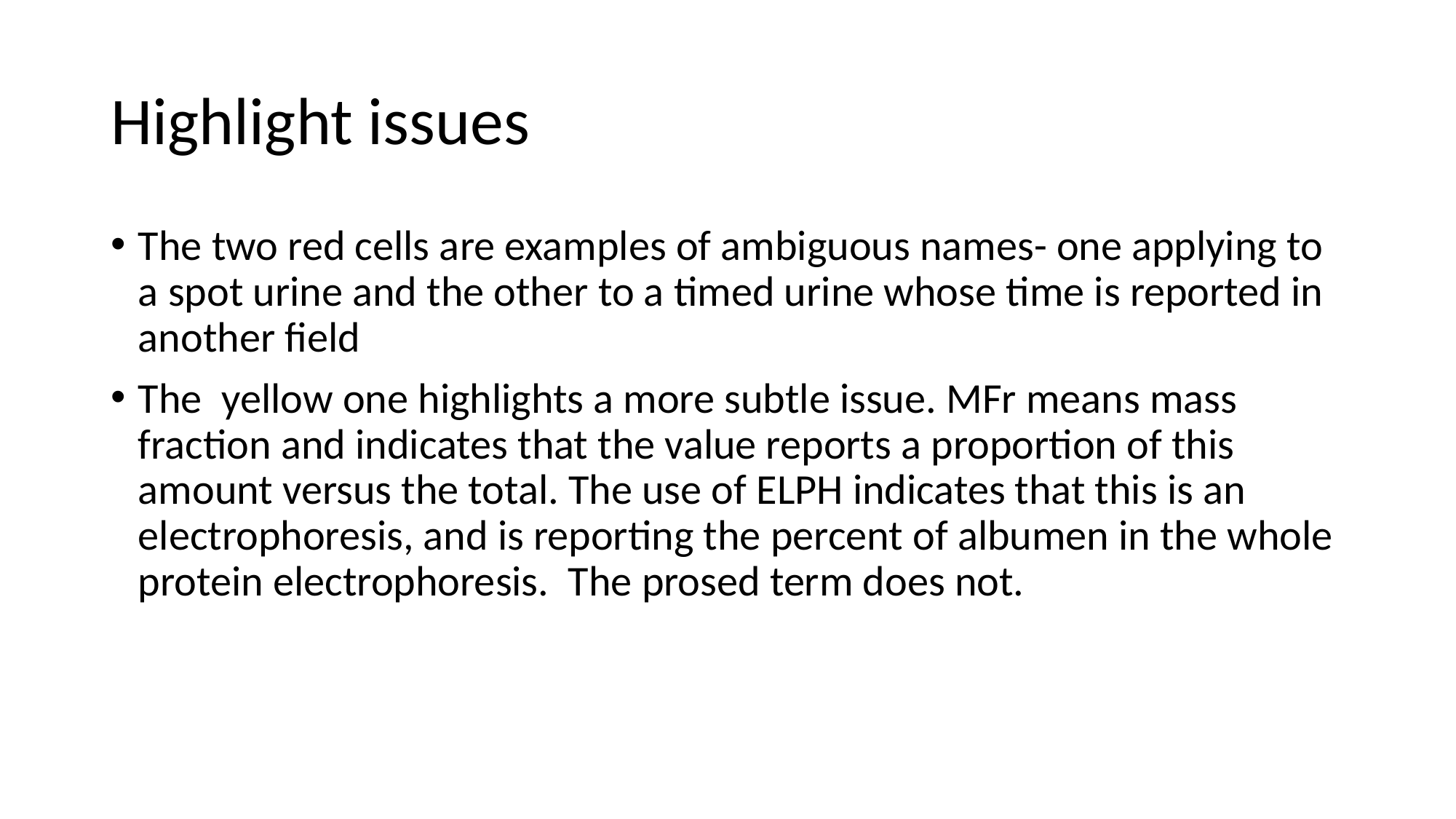

# Highlight issues
The two red cells are examples of ambiguous names- one applying to a spot urine and the other to a timed urine whose time is reported in another field
The  yellow one highlights a more subtle issue. MFr means mass fraction and indicates that the value reports a proportion of this amount versus the total. The use of ELPH indicates that this is an electrophoresis, and is reporting the percent of albumen in the whole protein electrophoresis.  The prosed term does not.